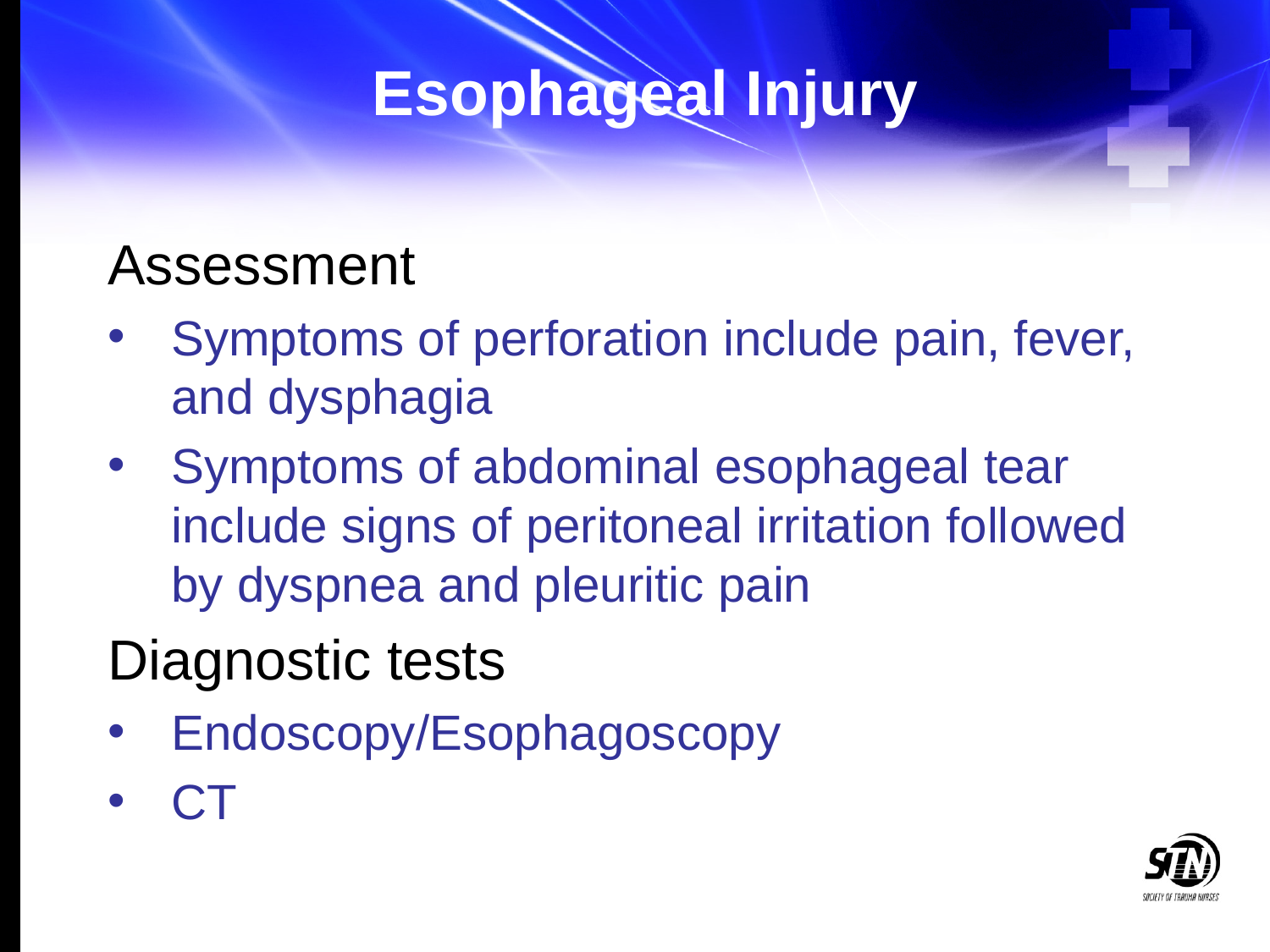

# Esophageal Injury
Assessment
Symptoms of perforation include pain, fever, and dysphagia
Symptoms of abdominal esophageal tear include signs of peritoneal irritation followed by dyspnea and pleuritic pain
Diagnostic tests
Endoscopy/Esophagoscopy
CT